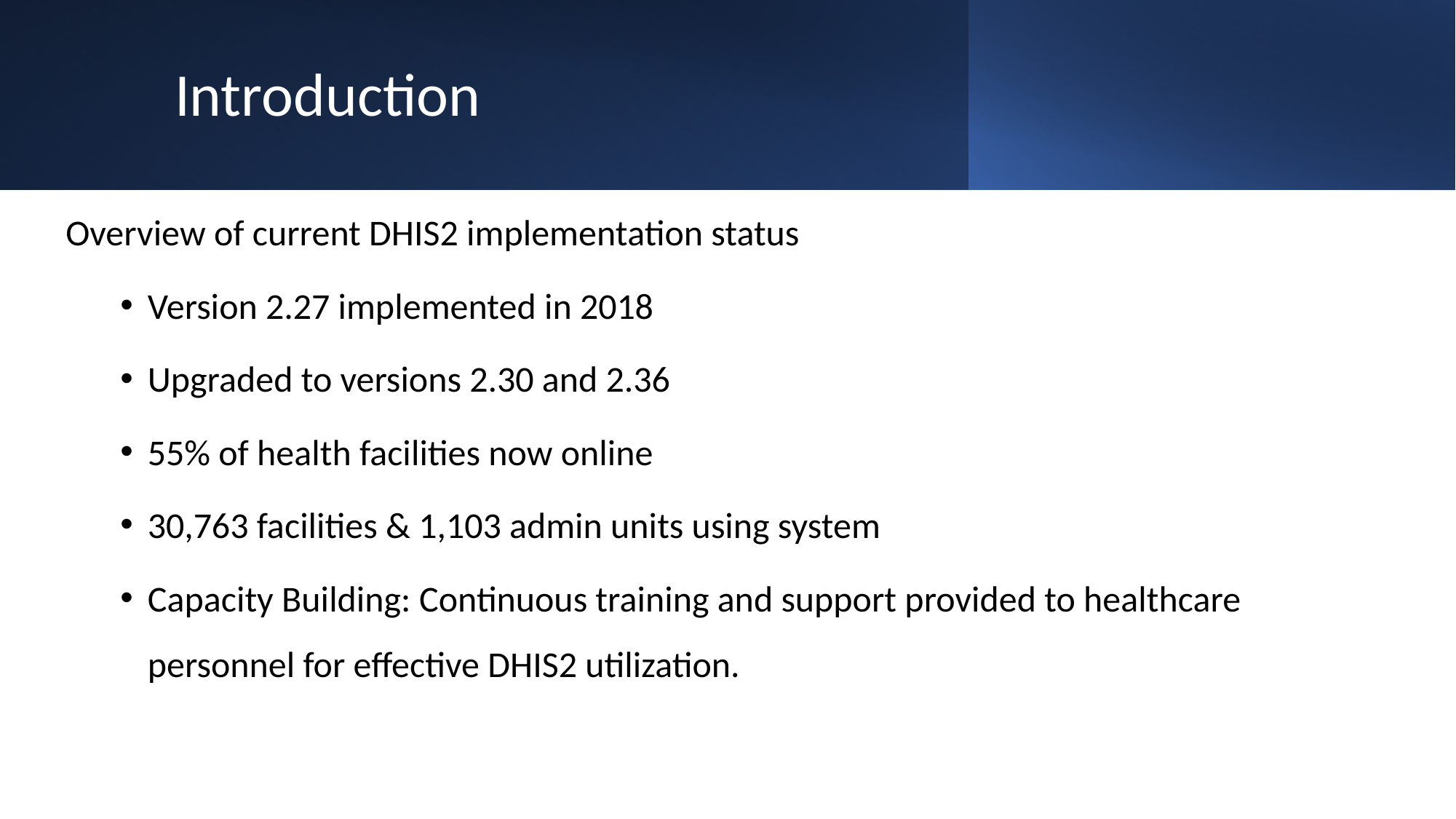

# Introduction
Overview of current DHIS2 implementation status
Version 2.27 implemented in 2018
Upgraded to versions 2.30 and 2.36
55% of health facilities now online
30,763 facilities & 1,103 admin units using system
Capacity Building: Continuous training and support provided to healthcare personnel for effective DHIS2 utilization.